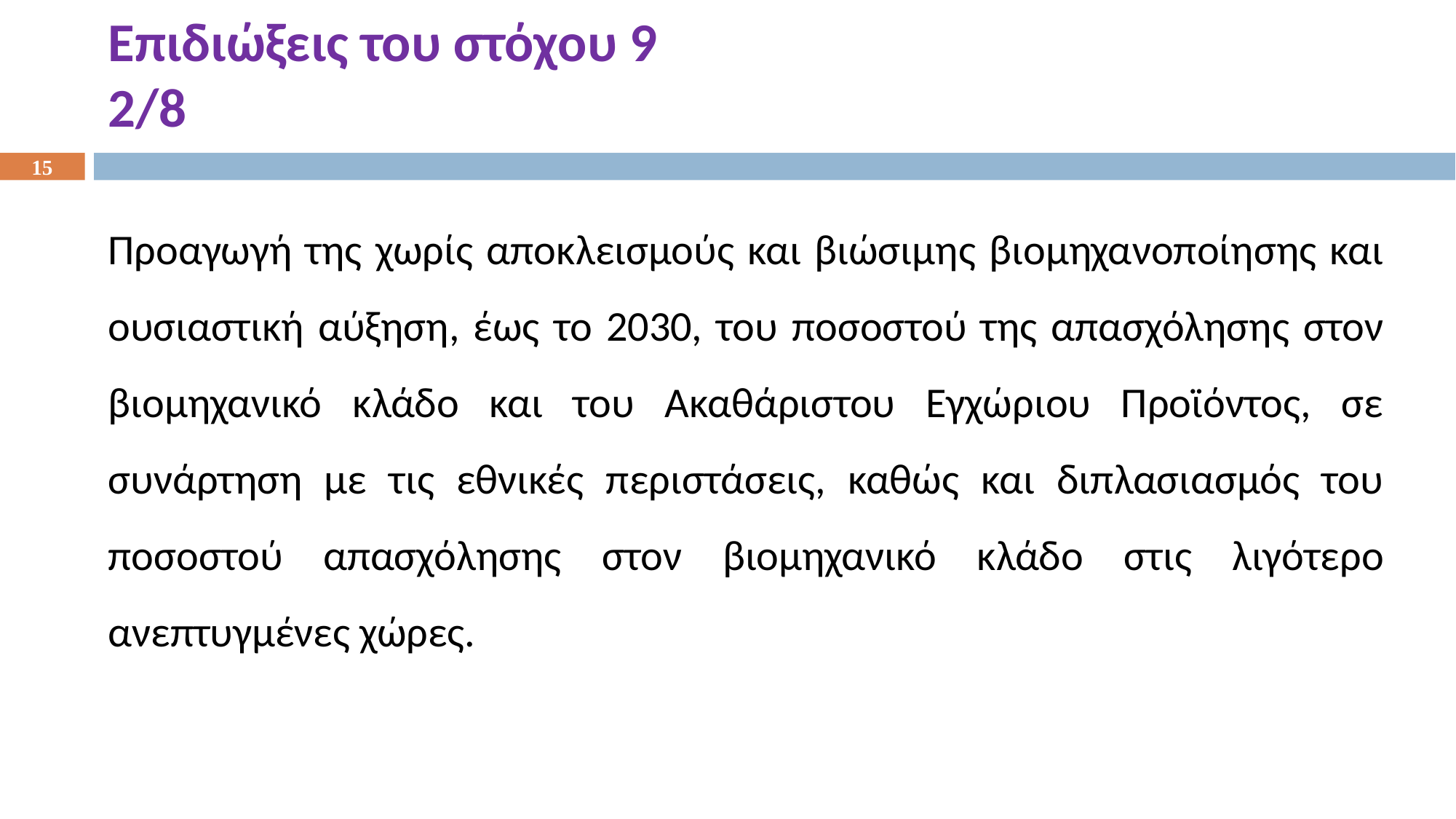

Επιδιώξεις του στόχου 9
2/8
15
Προαγωγή της χωρίς αποκλεισμούς και βιώσιμης βιομηχανοποίησης και ουσιαστική αύξηση, έως το 2030, του ποσοστού της απασχόλησης στον βιομηχανικό κλάδο και του Ακαθάριστου Εγχώριου Προϊόντος, σε συνάρτηση με τις εθνικές περιστάσεις, καθώς και διπλασιασμός του ποσοστού απασχόλησης στον βιομηχανικό κλάδο στις λιγότερο ανεπτυγμένες χώρες.